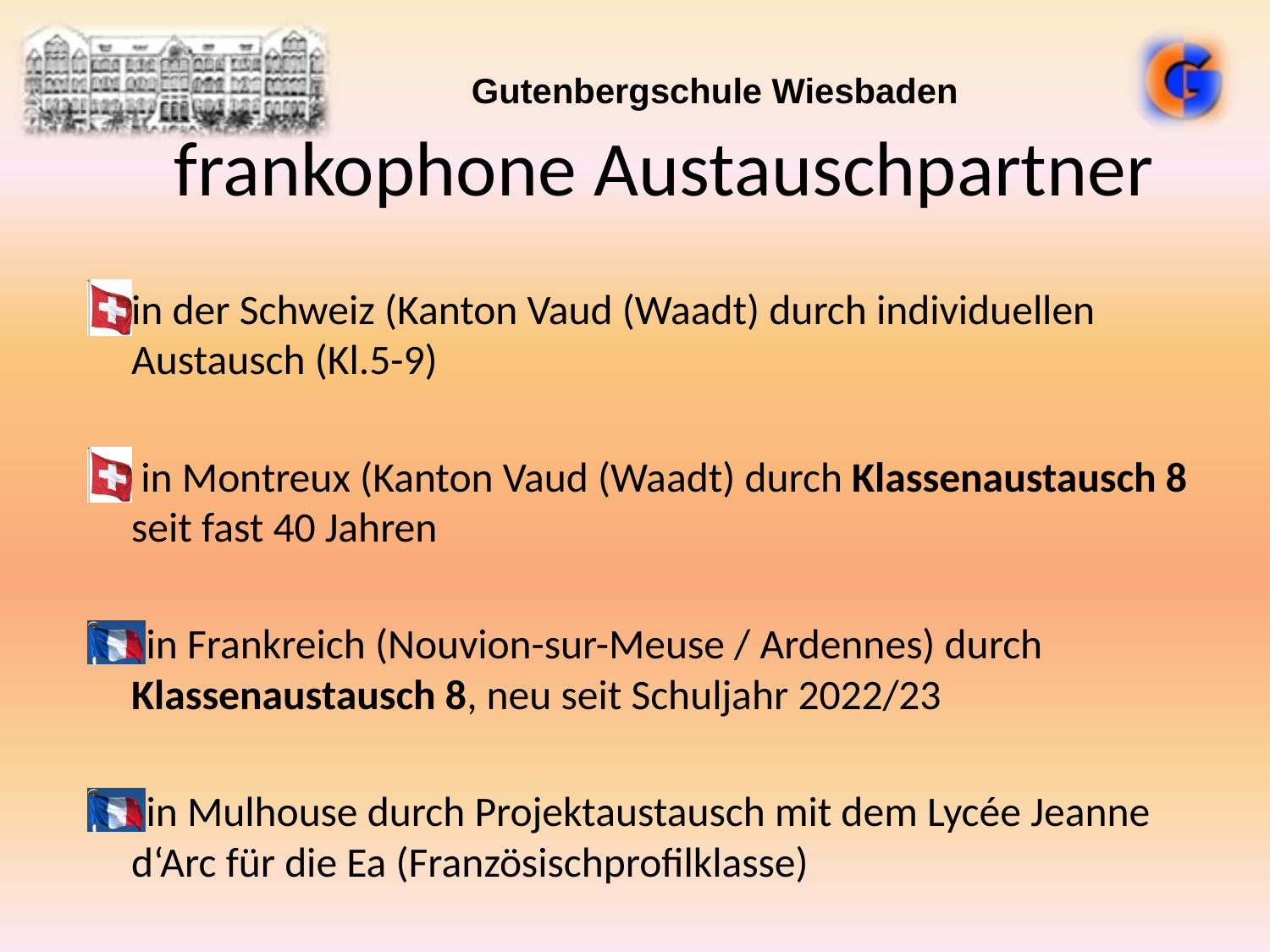

Gutenbergschule Wiesbaden
# frankophone Austauschpartner
in der Schweiz (Kanton Vaud (Waadt) durch individuellen Austausch (Kl.5-9)

 in Montreux (Kanton Vaud (Waadt) durch Klassenaustausch 8 seit fast 40 Jahren

 in Frankreich (Nouvion-sur-Meuse / Ardennes) durch Klassenaustausch 8, neu seit Schuljahr 2022/23

 in Mulhouse durch Projektaustausch mit dem Lycée Jeanne d‘Arc für die Ea (Französischprofilklasse)